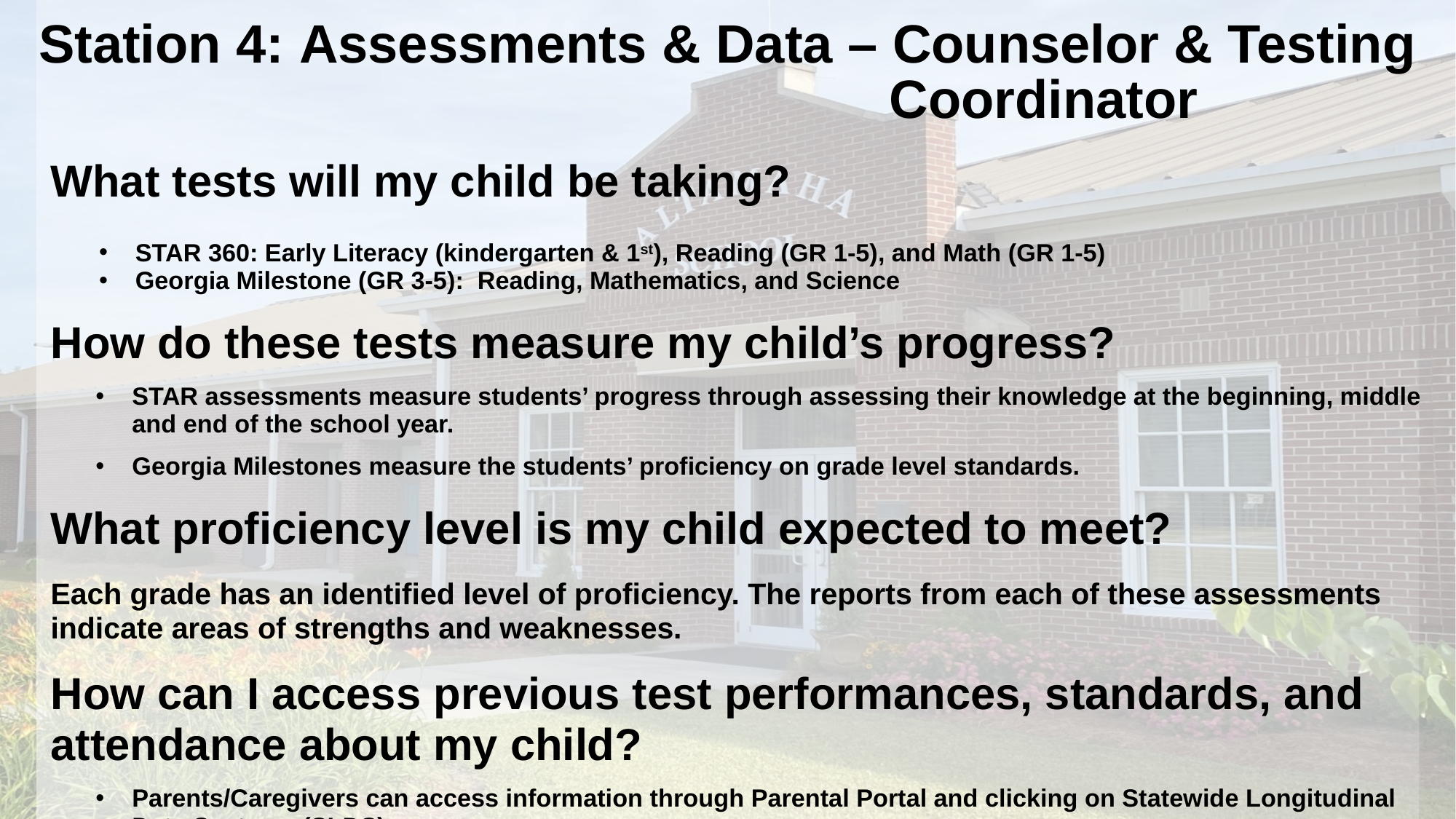

# Station 4: Assessments & Data – Counselor & Testing Coordinator
What tests will my child be taking?
STAR 360: Early Literacy (kindergarten & 1st), Reading (GR 1-5), and Math (GR 1-5)
Georgia Milestone (GR 3-5):  Reading, Mathematics, and Science
How do these tests measure my child’s progress?
STAR assessments measure students’ progress through assessing their knowledge at the beginning, middle and end of the school year.
Georgia Milestones measure the students’ proficiency on grade level standards.
What proficiency level is my child expected to meet?
Each grade has an identified level of proficiency. The reports from each of these assessments indicate areas of strengths and weaknesses.
How can I access previous test performances, standards, and attendance about my child?
Parents/Caregivers can access information through Parental Portal and clicking on Statewide Longitudinal Data Systems (SLDS).